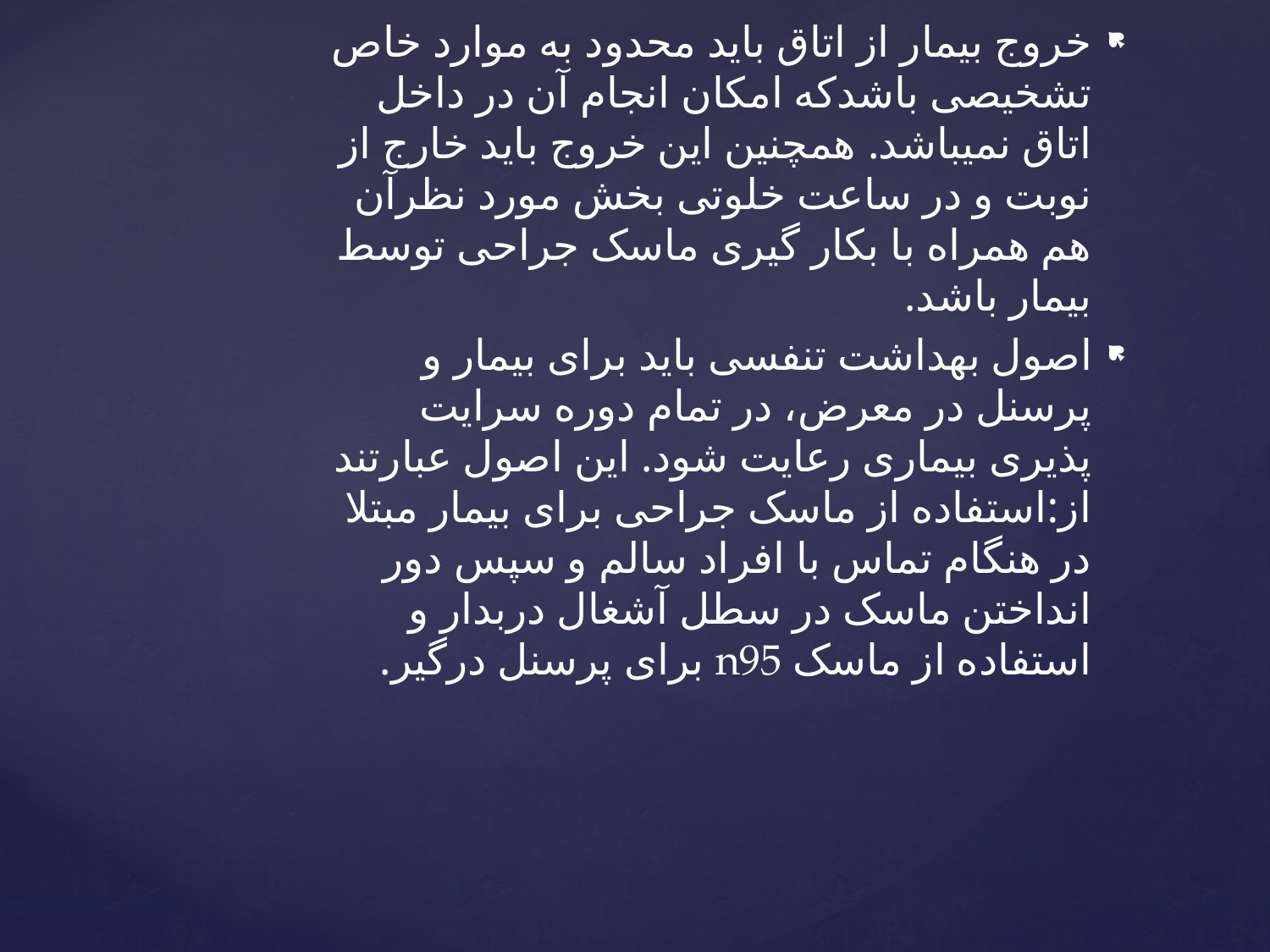

خروج بیمار از اتاق باید محدود به موارد خاص تشخیصی باشدکه امکان انجام آن در داخل اتاق نمیباشد. همچنین این خروج باید خارج از نوبت و در ساعت خلوتی بخش مورد نظرآن هم همراه با بکار گیری ماسک جراحی توسط بیمار باشد.
اصول بهداشت تنفسی باید برای بیمار و پرسنل در معرض، در تمام دوره سرایت پذیری بیماری رعایت شود. این اصول عبارتند از:استفاده از ماسک جراحی برای بیمار مبتلا در هنگام تماس با افراد سالم و سپس دور انداختن ماسک در سطل آشغال دربدار و استفاده از ماسک n95 برای پرسنل درگیر.